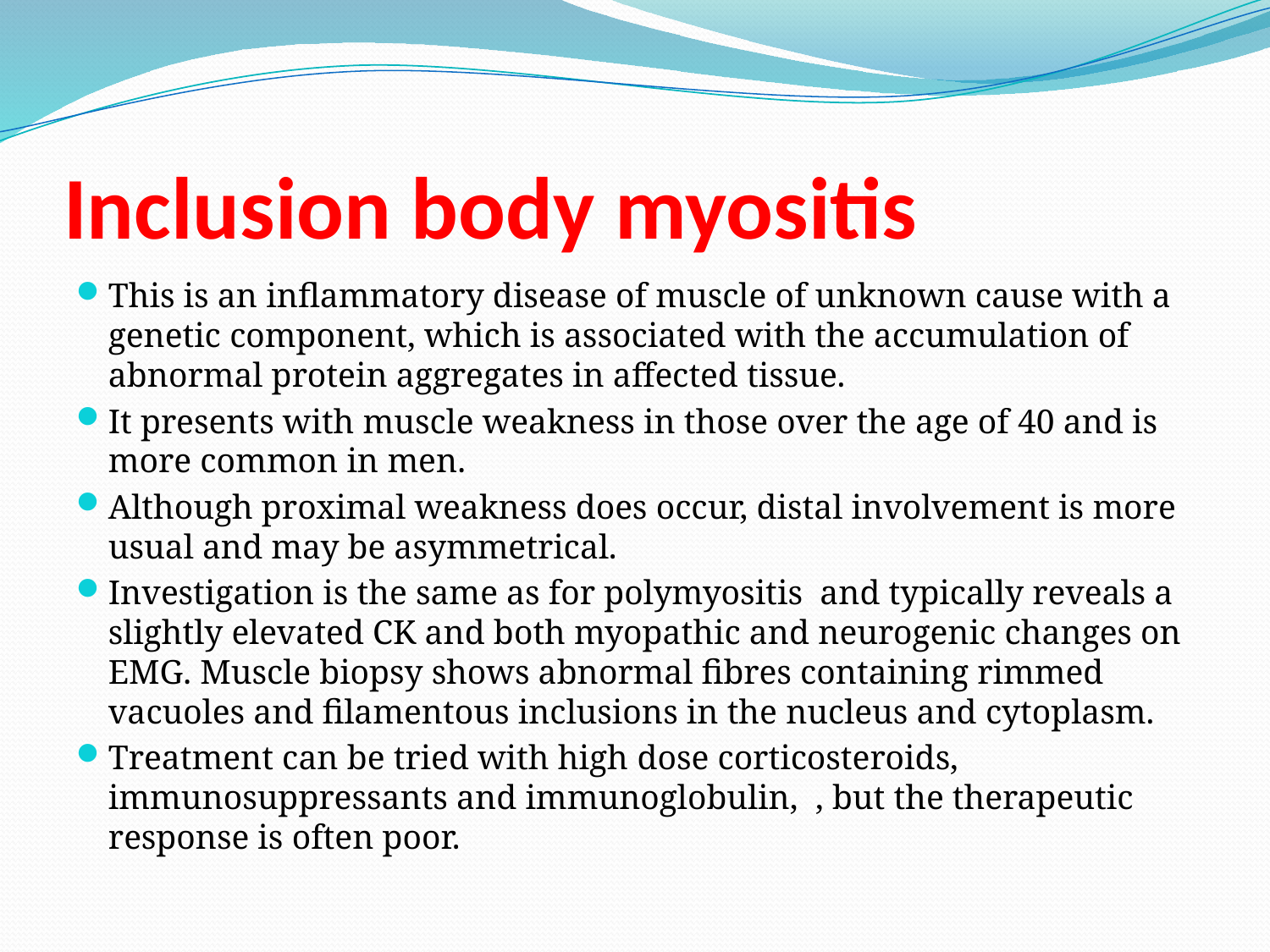

# Inclusion body myositis
This is an inflammatory disease of muscle of unknown cause with a genetic component, which is associated with the accumulation of abnormal protein aggregates in affected tissue.
It presents with muscle weakness in those over the age of 40 and is more common in men.
Although proximal weakness does occur, distal involvement is more usual and may be asymmetrical.
Investigation is the same as for polymyositis  and typically reveals a slightly elevated CK and both myopathic and neurogenic changes on EMG. Muscle biopsy shows abnormal fibres containing rimmed vacuoles and filamentous inclusions in the nucleus and cytoplasm.
Treatment can be tried with high­ dose corticosteroids, immunosuppressants and immunoglobulin,  , but the therapeutic response is often poor.